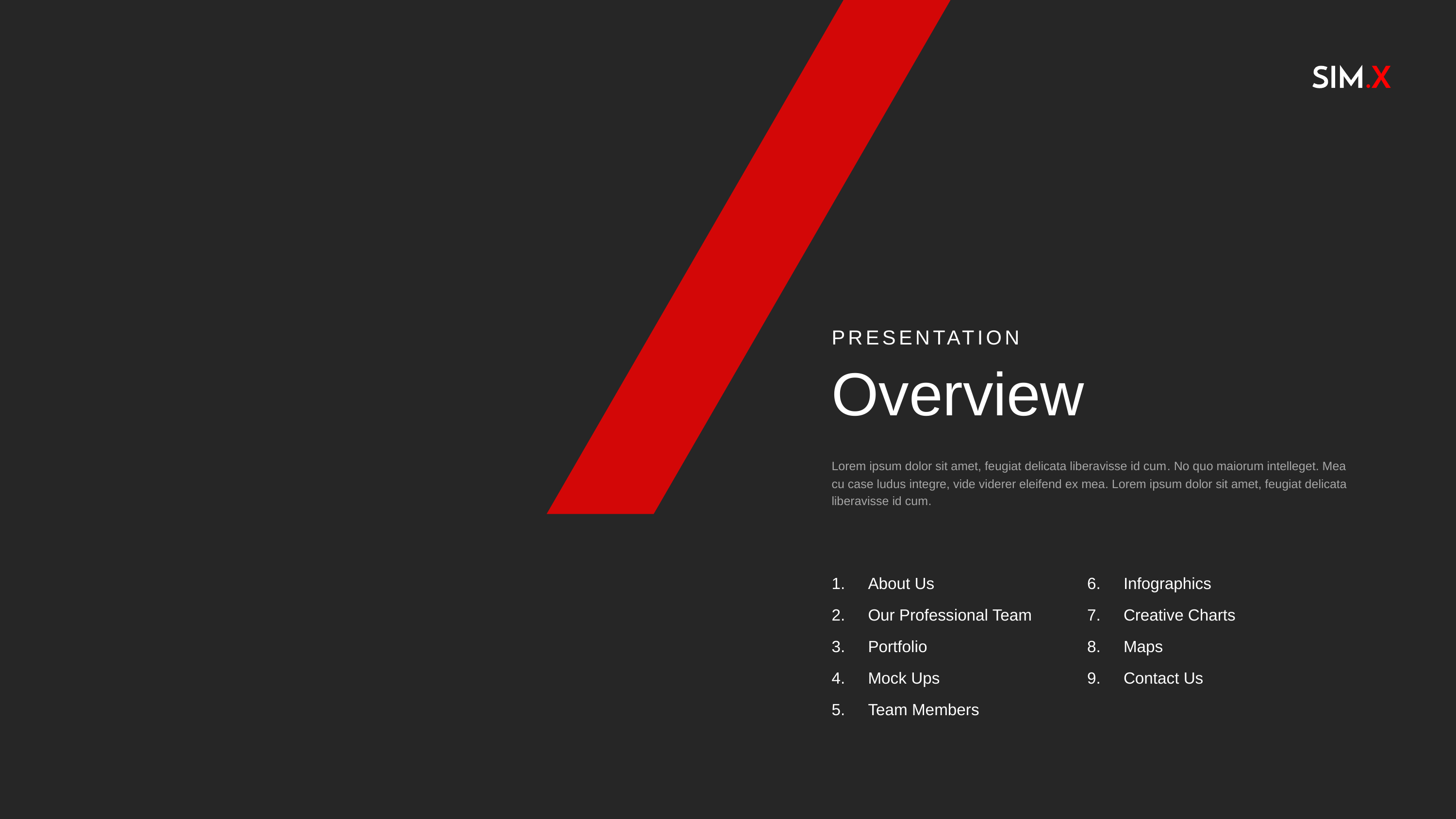

PRESENTATION
Overview
Lorem ipsum dolor sit amet, feugiat delicata liberavisse id cum. No quo maiorum intelleget. Mea cu case ludus integre, vide viderer eleifend ex mea. Lorem ipsum dolor sit amet, feugiat delicata liberavisse id cum.
About Us
Our Professional Team
Portfolio
Mock Ups
Team Members
Infographics
Creative Charts
Maps
Contact Us